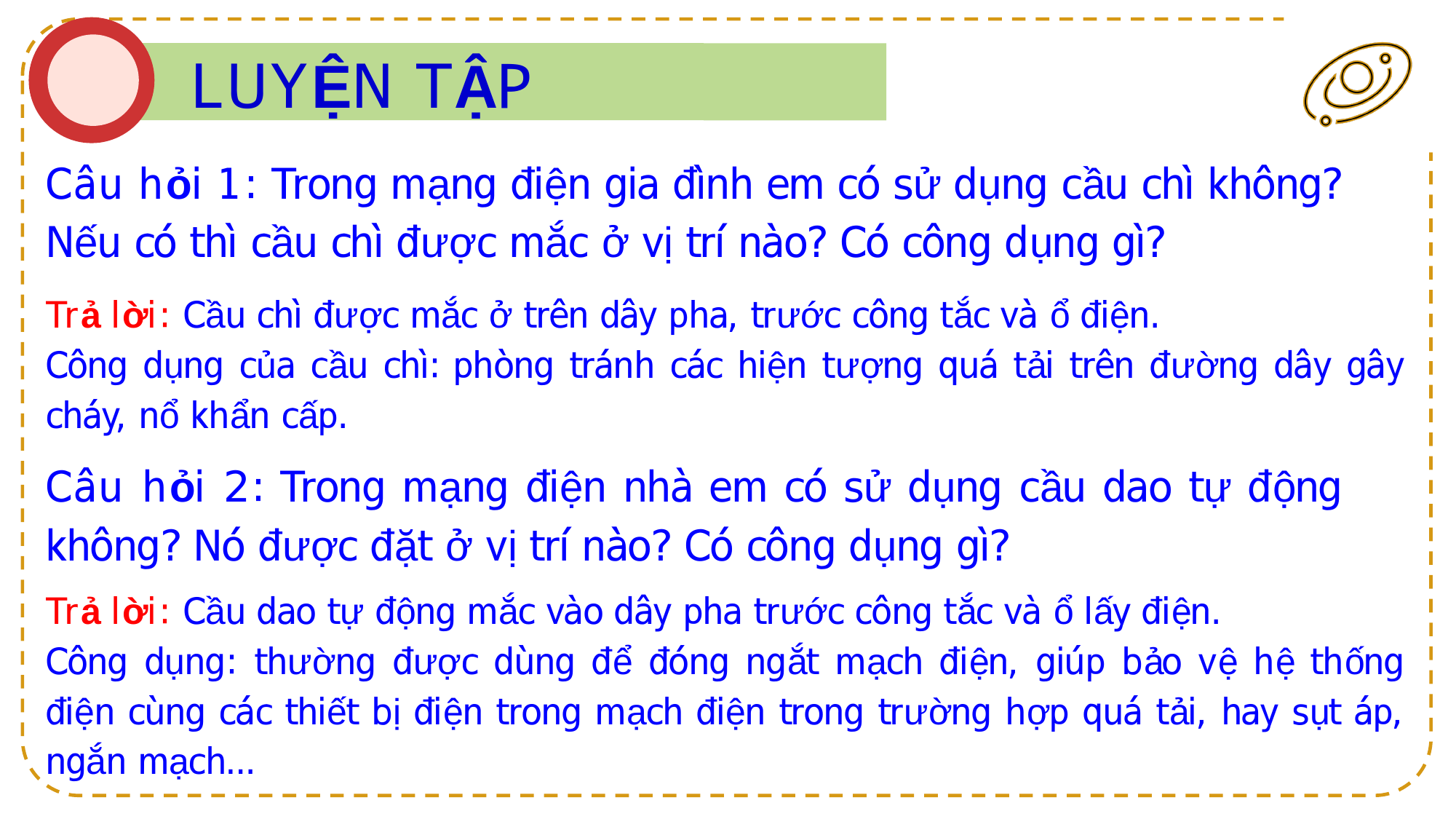

LUYỆN TẬP
Câu hỏi 1: Trong mạng điện gia đình em có sử dụng cầu chì không? Nếu có thì cầu chì được mắc ở vị trí nào? Có công dụng gì?
Trả lời: Cầu chì được mắc ở trên dây pha, trước công tắc và ổ điện.
Công dụng của cầu chì: phòng tránh các hiện tượng quá tải trên đường dây gây cháy, nổ khẩn cấp.
Câu hỏi 2: Trong mạng điện nhà em có sử dụng cầu dao tự động không? Nó được đặt ở vị trí nào? Có công dụng gì?
Trả lời: Cầu dao tự động mắc vào dây pha trước công tắc và ổ lấy điện.
Công dụng: thường được dùng để đóng ngắt mạch điện, giúp bảo vệ hệ thống điện cùng các thiết bị điện trong mạch điện trong trường hợp quá tải, hay sụt áp, ngắn mạch…